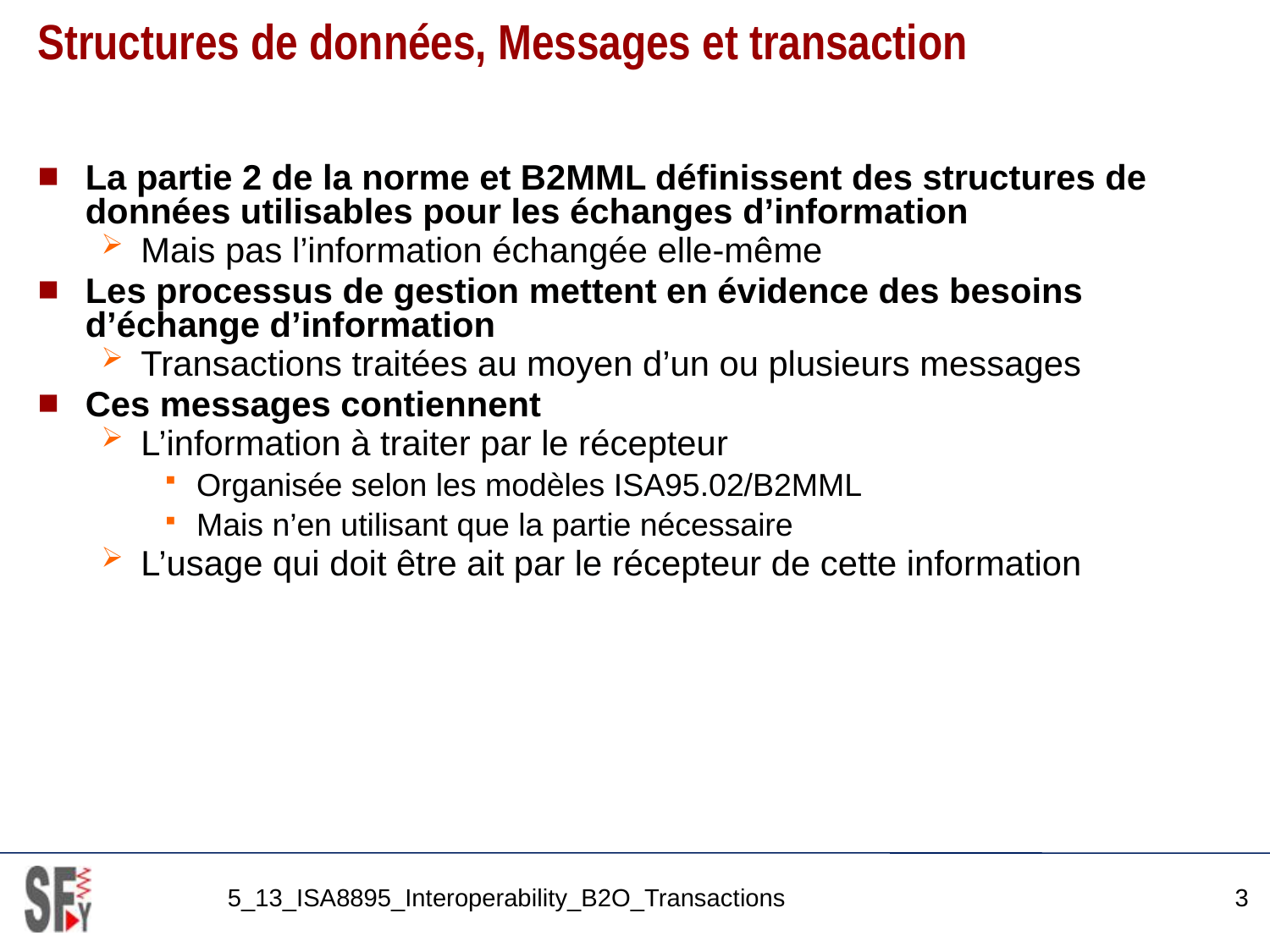

# Structures de données, Messages et transaction
La partie 2 de la norme et B2MML définissent des structures de données utilisables pour les échanges d’information
Mais pas l’information échangée elle-même
Les processus de gestion mettent en évidence des besoins d’échange d’information
Transactions traitées au moyen d’un ou plusieurs messages
Ces messages contiennent
L’information à traiter par le récepteur
Organisée selon les modèles ISA95.02/B2MML
Mais n’en utilisant que la partie nécessaire
L’usage qui doit être ait par le récepteur de cette information
5_13_ISA8895_Interoperability_B2O_Transactions
3